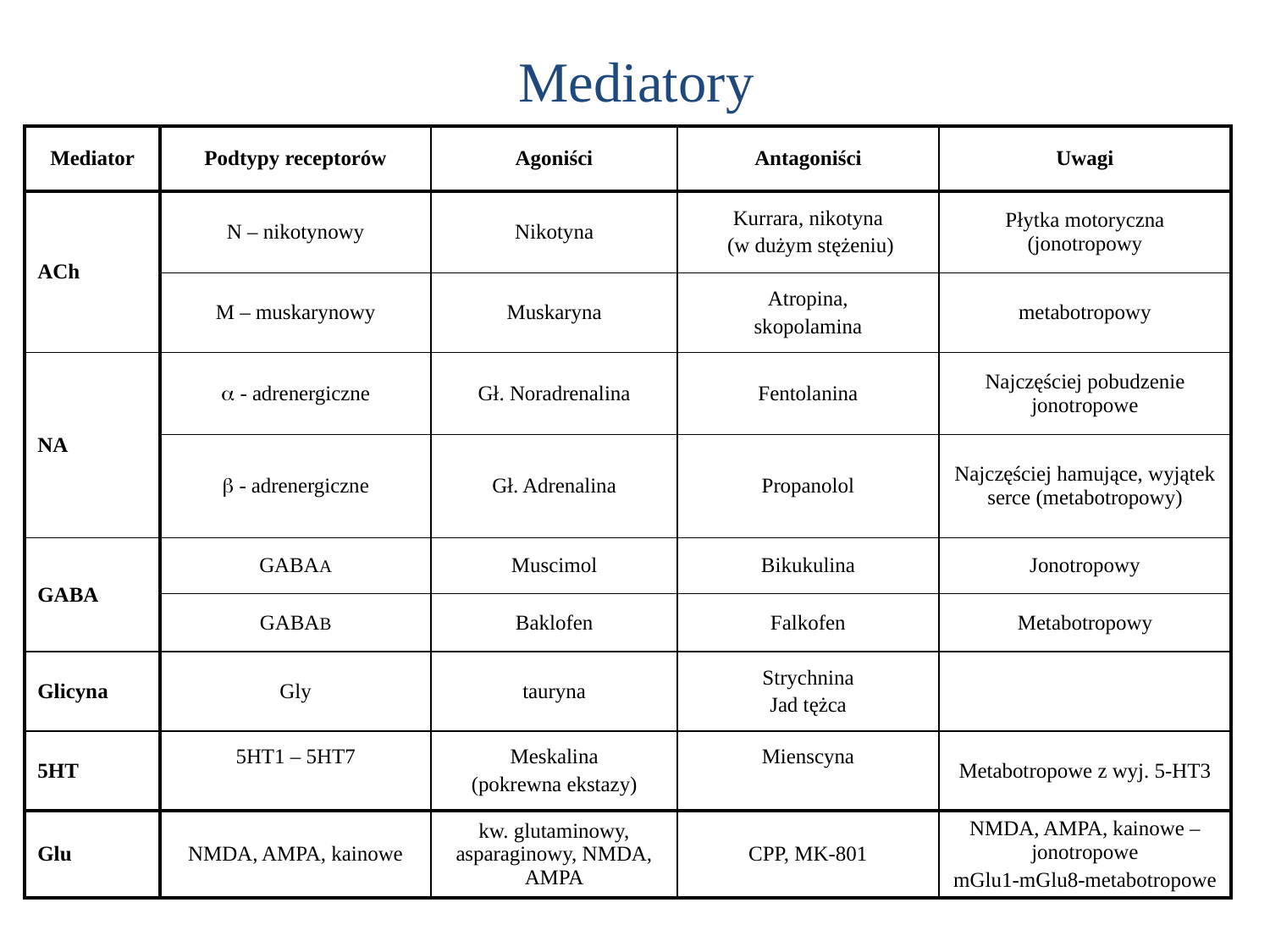

Mediatory
| Mediator | Podtypy receptorów | Agoniści | Antagoniści | Uwagi |
| --- | --- | --- | --- | --- |
| ACh | N – nikotynowy | Nikotyna | Kurrara, nikotyna (w dużym stężeniu) | Płytka motoryczna (jonotropowy |
|  | M – muskarynowy | Muskaryna | Atropina, skopolamina | metabotropowy |
| NA | α - adrenergiczne | Gł. Noradrenalina | Fentolanina | Najczęściej pobudzenie jonotropowe |
|  | β - adrenergiczne | Gł. Adrenalina | Propanolol | Najczęściej hamujące, wyjątek serce (metabotropowy) |
| GABA | GABAA | Muscimol | Bikukulina | Jonotropowy |
|  | GABAB | Baklofen | Falkofen | Metabotropowy |
| Glicyna | Gly | tauryna | Strychnina Jad tężca |  |
| 5HT | 5HT1 – 5HT7 | Meskalina (pokrewna ekstazy) | Mienscyna | Metabotropowe z wyj. 5-HT3 |
| Glu | NMDA, AMPA, kainowe | kw. glutaminowy, asparaginowy, NMDA, AMPA | CPP, MK-801 | NMDA, AMPA, kainowe – jonotropowe mGlu1-mGlu8-metabotropowe |